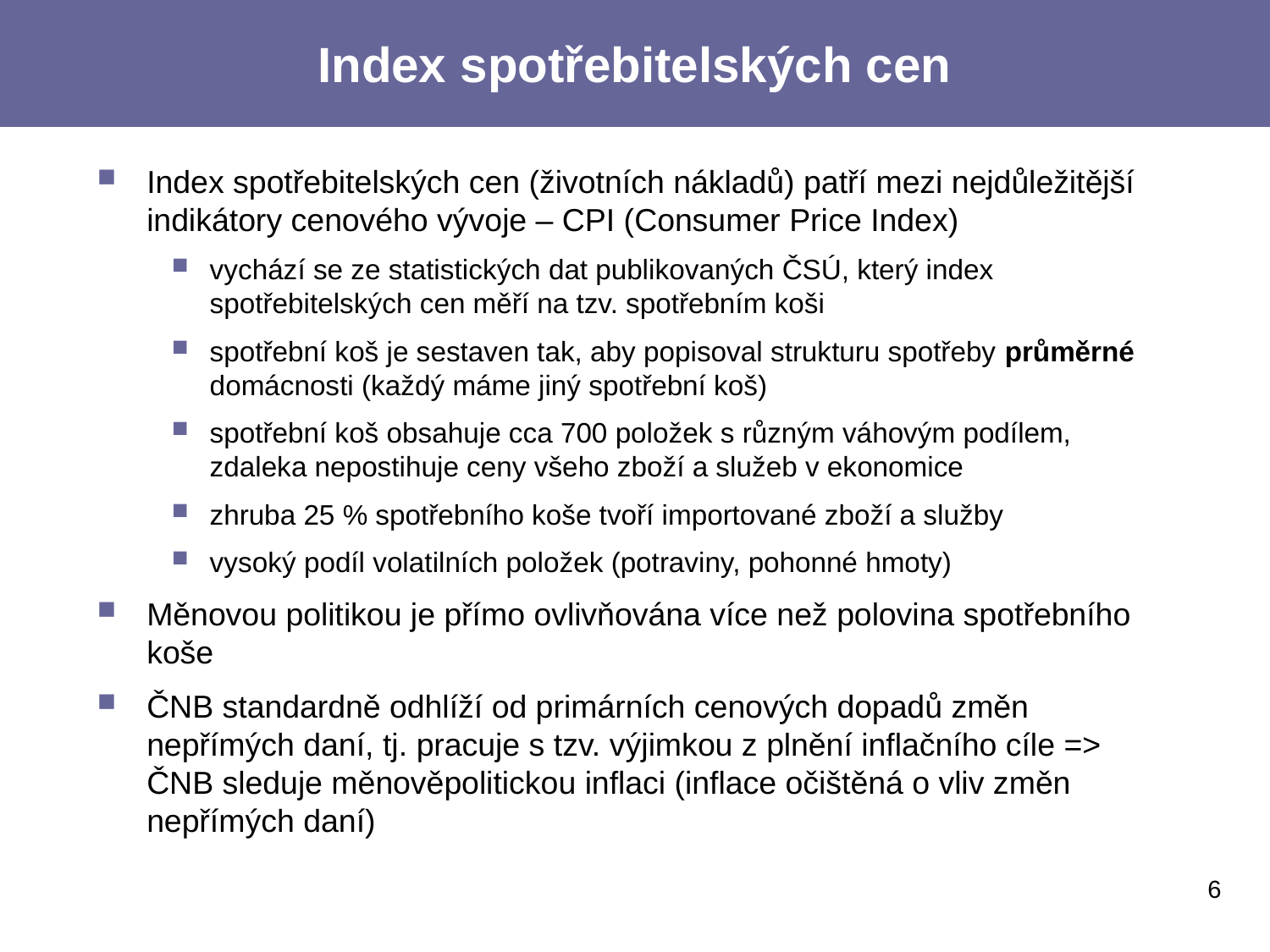

# Index spotřebitelských cen
Index spotřebitelských cen (životních nákladů) patří mezi nejdůležitější indikátory cenového vývoje – CPI (Consumer Price Index)
vychází se ze statistických dat publikovaných ČSÚ, který index spotřebitelských cen měří na tzv. spotřebním koši
spotřební koš je sestaven tak, aby popisoval strukturu spotřeby průměrné domácnosti (každý máme jiný spotřební koš)
spotřební koš obsahuje cca 700 položek s různým váhovým podílem, zdaleka nepostihuje ceny všeho zboží a služeb v ekonomice
zhruba 25 % spotřebního koše tvoří importované zboží a služby
vysoký podíl volatilních položek (potraviny, pohonné hmoty)
Měnovou politikou je přímo ovlivňována více než polovina spotřebního koše
ČNB standardně odhlíží od primárních cenových dopadů změn nepřímých daní, tj. pracuje s tzv. výjimkou z plnění inflačního cíle => ČNB sleduje měnověpolitickou inflaci (inflace očištěná o vliv změn nepřímých daní)
6